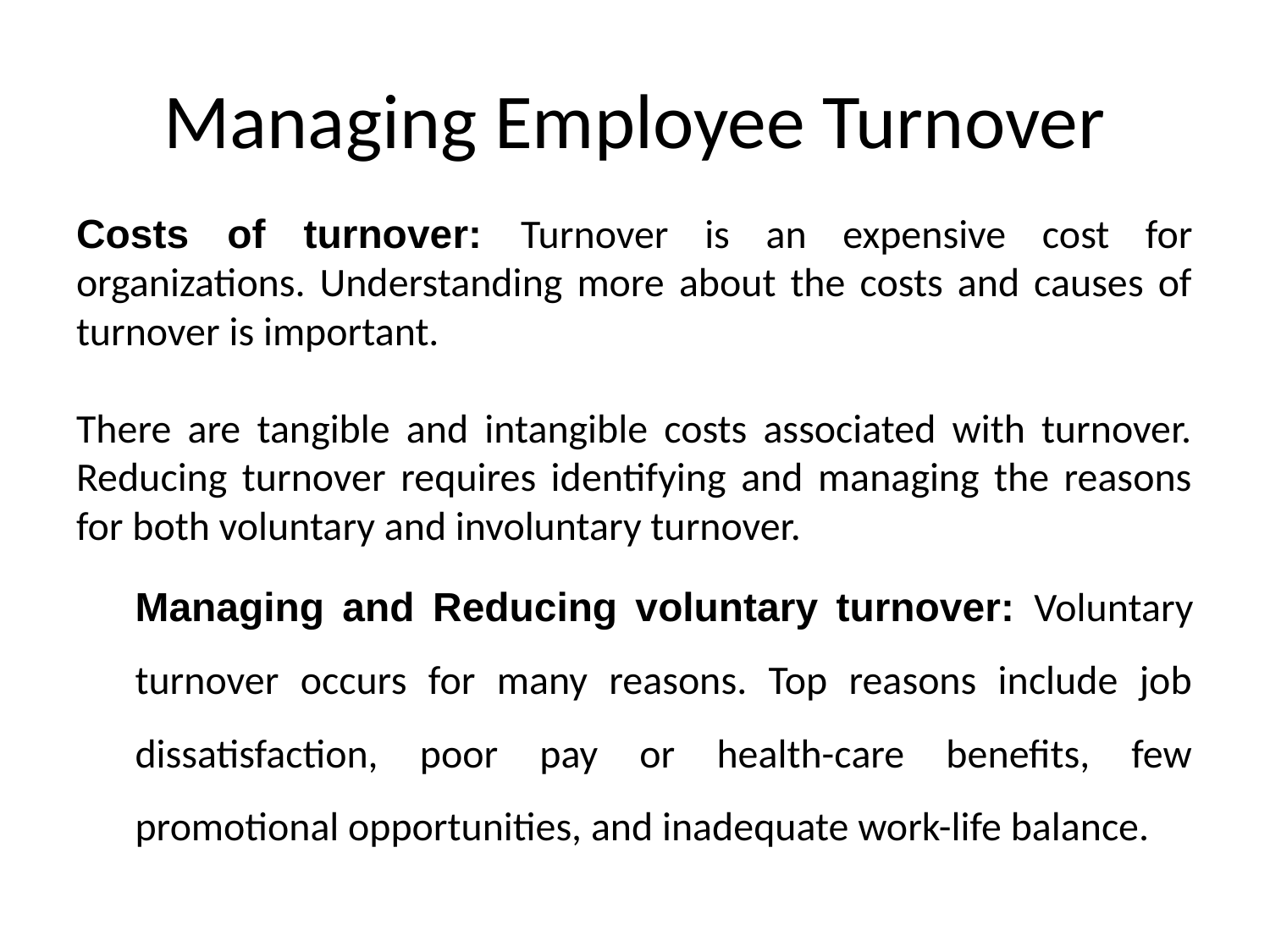

# Managing Employee Turnover
Costs of turnover: Turnover is an expensive cost for organizations. Understanding more about the costs and causes of turnover is important.

There are tangible and intangible costs associated with turnover. Reducing turnover requires identifying and managing the reasons for both voluntary and involuntary turnover.
	Managing and Reducing voluntary turnover: Voluntary turnover occurs for many reasons. Top reasons include job dissatisfaction, poor pay or health-care benefits, few promotional opportunities, and inadequate work-life balance.